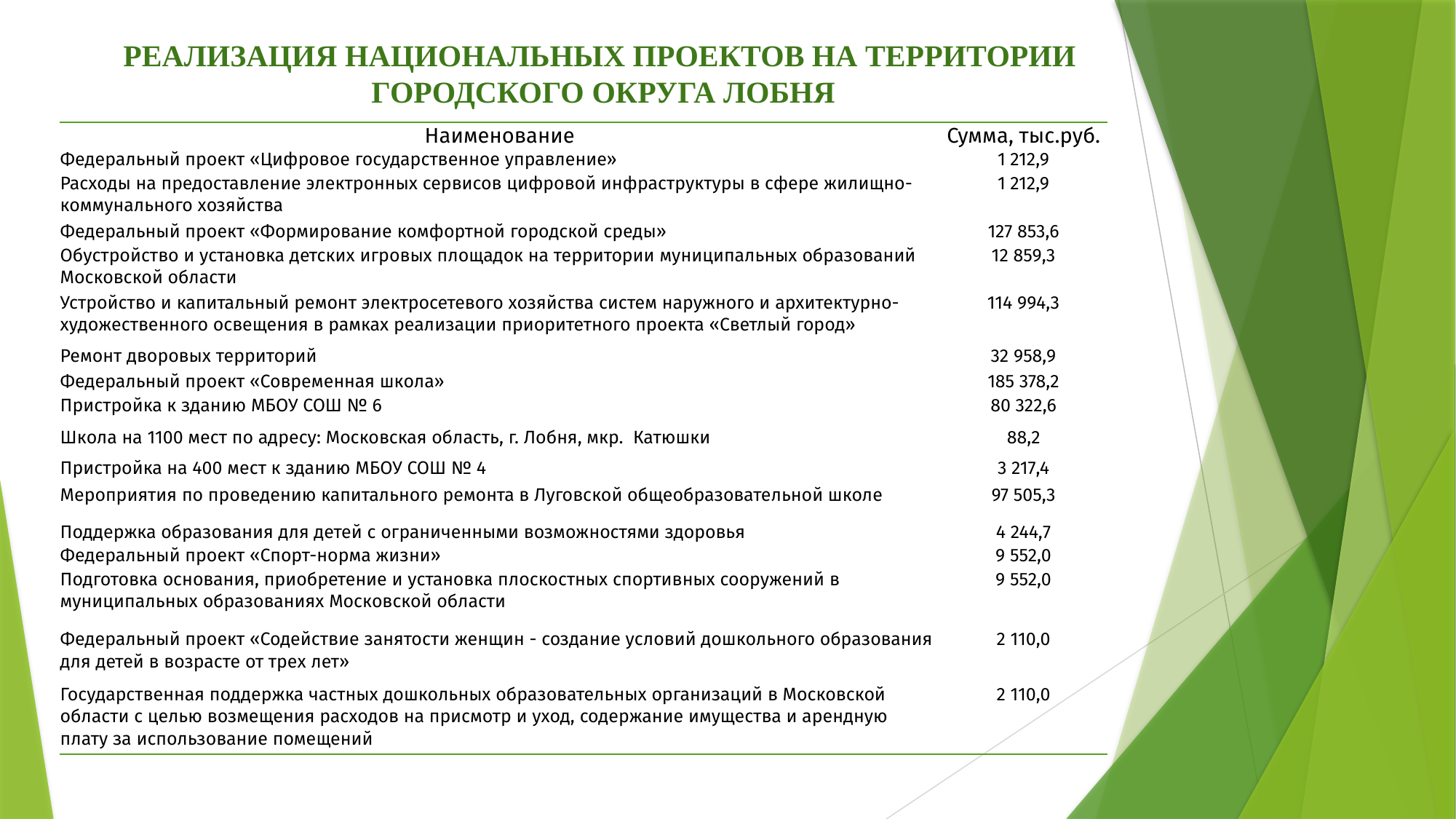

# РЕАЛИЗАЦИЯ НАЦИОНАЛЬНЫХ ПРОЕКТОВ НА ТЕРРИТОРИИ ГОРОДСКОГО ОКРУГА ЛОБНЯ
| Наименование | Сумма, тыс.руб. |
| --- | --- |
| Федеральный проект «Цифровое государственное управление» | 1 212,9 |
| Расходы на предоставление электронных сервисов цифровой инфраструктуры в сфере жилищно-коммунального хозяйства | 1 212,9 |
| Федеральный проект «Формирование комфортной городской среды» | 127 853,6 |
| Обустройство и установка детских игровых площадок на территории муниципальных образований Московской области | 12 859,3 |
| Устройство и капитальный ремонт электросетевого хозяйства систем наружного и архитектурно-художественного освещения в рамках реализации приоритетного проекта «Светлый город» | 114 994,3 |
| Ремонт дворовых территорий | 32 958,9 |
| Федеральный проект «Современная школа» | 185 378,2 |
| Пристройка к зданию МБОУ СОШ № 6 | 80 322,6 |
| Школа на 1100 мест по адресу: Московская область, г. Лобня, мкр. Катюшки | 88,2 |
| Пристройка на 400 мест к зданию МБОУ СОШ № 4 | 3 217,4 |
| Мероприятия по проведению капитального ремонта в Луговской общеобразовательной школе | 97 505,3 |
| Поддержка образования для детей с ограниченными возможностями здоровья | 4 244,7 |
| Федеральный проект «Спорт-норма жизни» | 9 552,0 |
| Подготовка основания, приобретение и установка плоскостных спортивных сооружений в муниципальных образованиях Московской области | 9 552,0 |
| Федеральный проект «Содействие занятости женщин - создание условий дошкольного образования для детей в возрасте от трех лет» | 2 110,0 |
| Государственная поддержка частных дошкольных образовательных организаций в Московской области с целью возмещения расходов на присмотр и уход, содержание имущества и арендную плату за использование помещений | 2 110,0 |